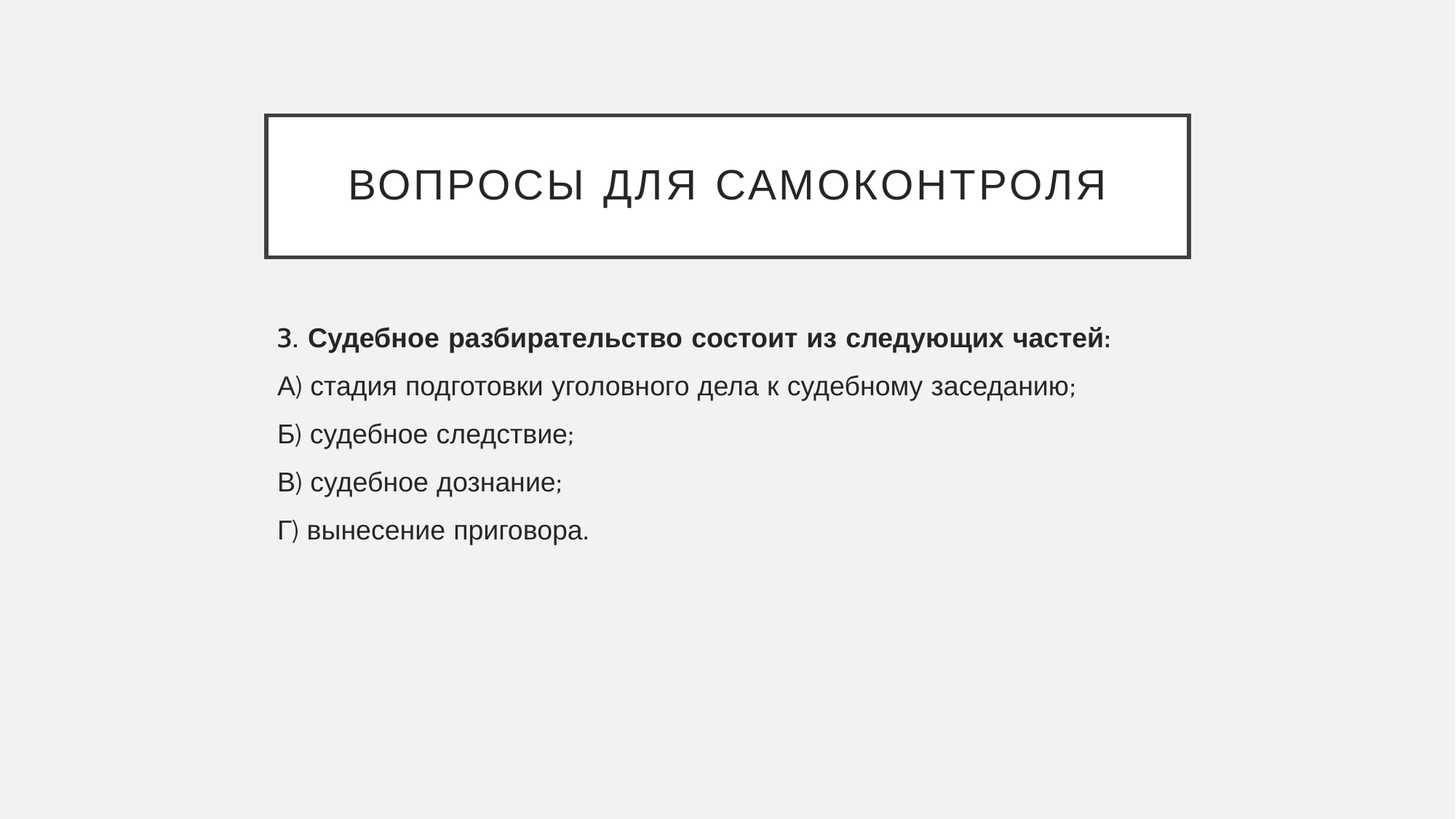

# ВОПРОСЫ ДЛЯ САМОКОНТРОЛЯ
3. Судебное разбирательство состоит из следующих частей:
А) стадия подготовки уголовного дела к судебному заседанию;
Б) судебное следствие;
В) судебное дознание;
Г) вынесение приговора.